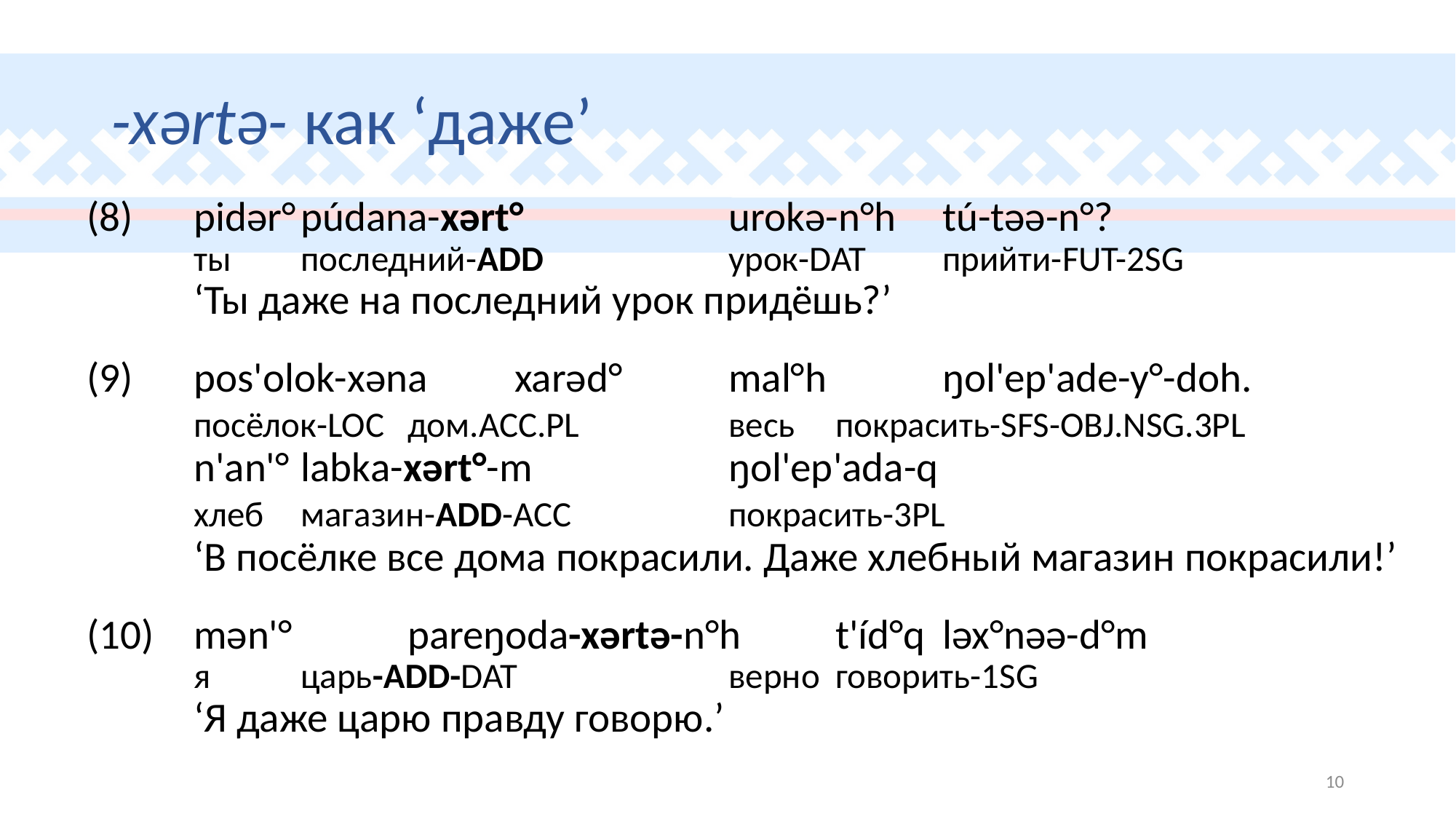

# -xərtə- как ‘даже’
(8)	pidər°		púdana-xərt° 		urokə-n°h 		tú-təə-n°?
		ты				последний-add		урок-dat			прийти-fut-2sg
		‘Ты даже на последний урок придёшь?’
(9)	pos'olok-xəna 		xarəd°			mal°h 		ŋol'ep'ade-y°-doh.
		посёлок-loc 			дом.acc.pl		весь			покрасить-sfs-obj.nsg.3pl
		n'an'° 		labka-xərt°-m 		ŋol'ep'ada-q
		хлеб			магазин-add-acc		покрасить-3pl
		‘В посёлке все дома покрасили. Даже хлебный магазин покрасили!’
(10)	mən'° 		pareŋoda-xərtə-n°h 	t'íd°q 		ləx°nəə-d°m
		я				царь-add-dat					верно		говорить-1sg
		‘Я даже царю правду говорю.’
10